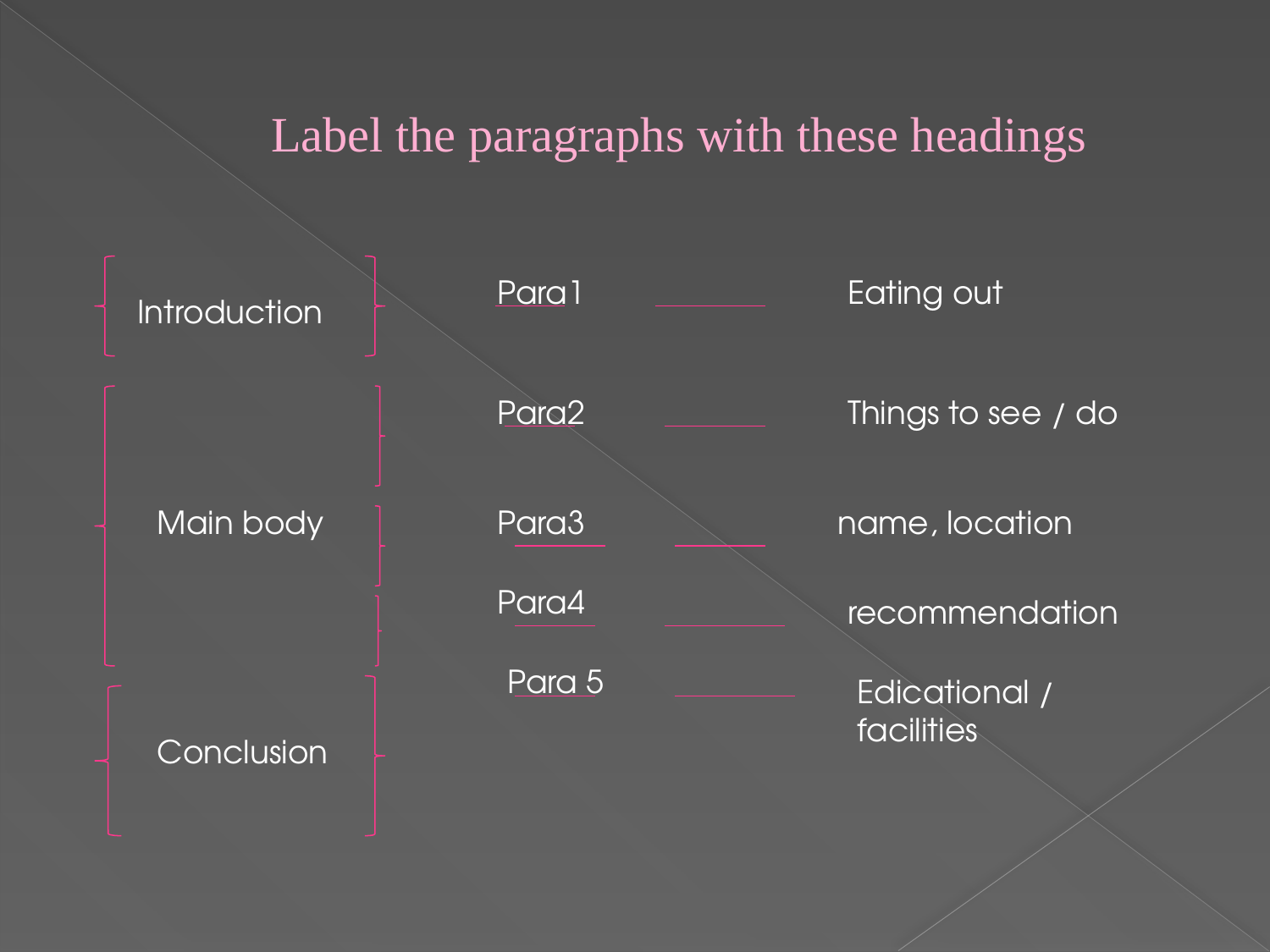

Label the paragraphs with these headings

Para1
Eating out
Introduction

Para2
Things to see / do
Main body
Para3
name, location

Para4
recommendation

Para 5
Edicational / facilities

Conclusion